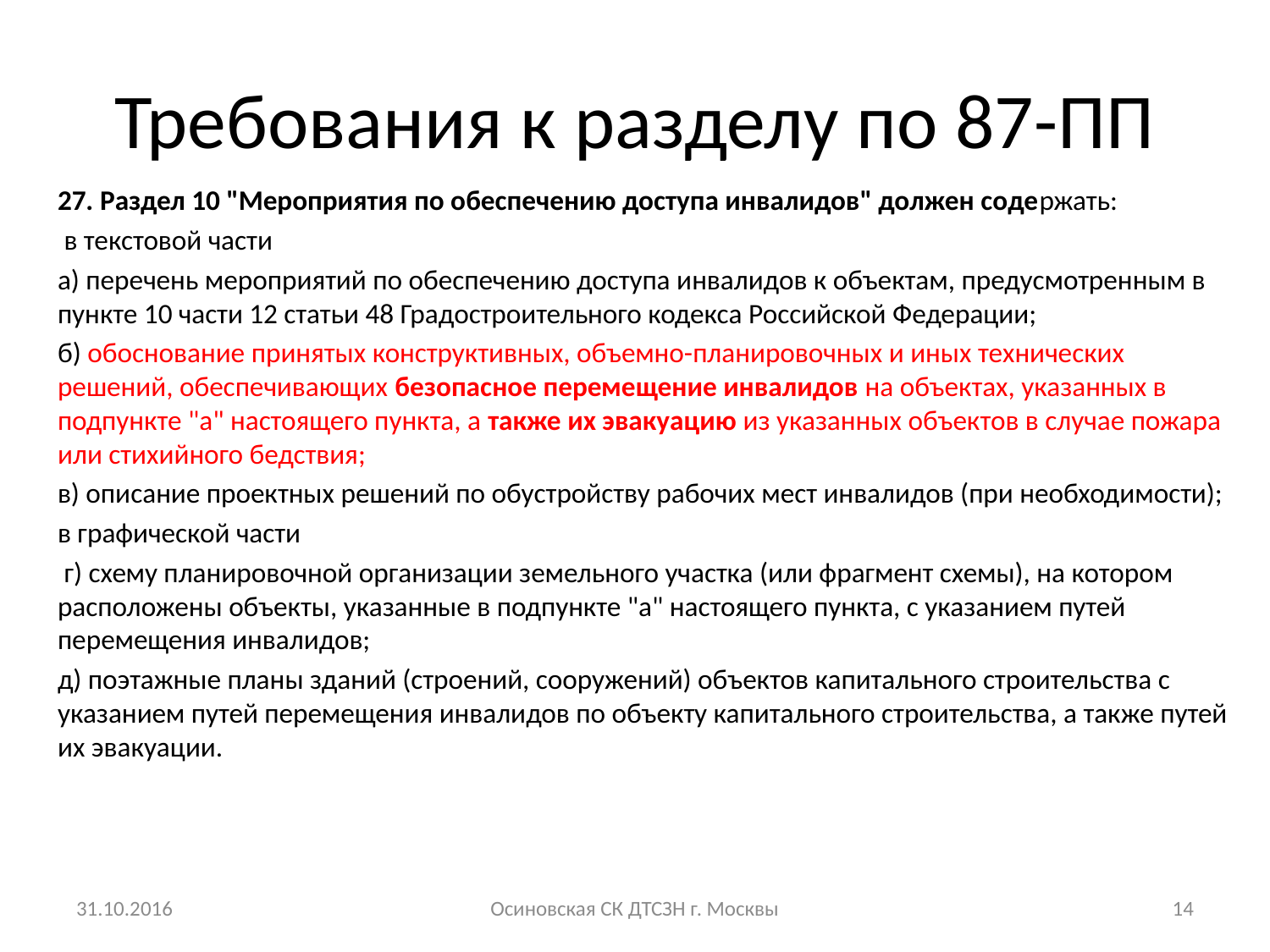

# Требования к разделу по 87-ПП
27. Раздел 10 "Мероприятия по обеспечению доступа инвалидов" должен содержать:
 в текстовой части
а) перечень мероприятий по обеспечению доступа инвалидов к объектам, предусмотренным в пункте 10 части 12 статьи 48 Градостроительного кодекса Российской Федерации;
б) обоснование принятых конструктивных, объемно-планировочных и иных технических решений, обеспечивающих безопасное перемещение инвалидов на объектах, указанных в подпункте "а" настоящего пункта, а также их эвакуацию из указанных объектов в случае пожара или стихийного бедствия;
в) описание проектных решений по обустройству рабочих мест инвалидов (при необходимости);
в графической части
 г) схему планировочной организации земельного участка (или фрагмент схемы), на котором расположены объекты, указанные в подпункте "а" настоящего пункта, с указанием путей перемещения инвалидов;
д) поэтажные планы зданий (строений, сооружений) объектов капитального строительства с указанием путей перемещения инвалидов по объекту капитального строительства, а также путей их эвакуации.

31.10.2016
Осиновская СК ДТСЗН г. Москвы
14